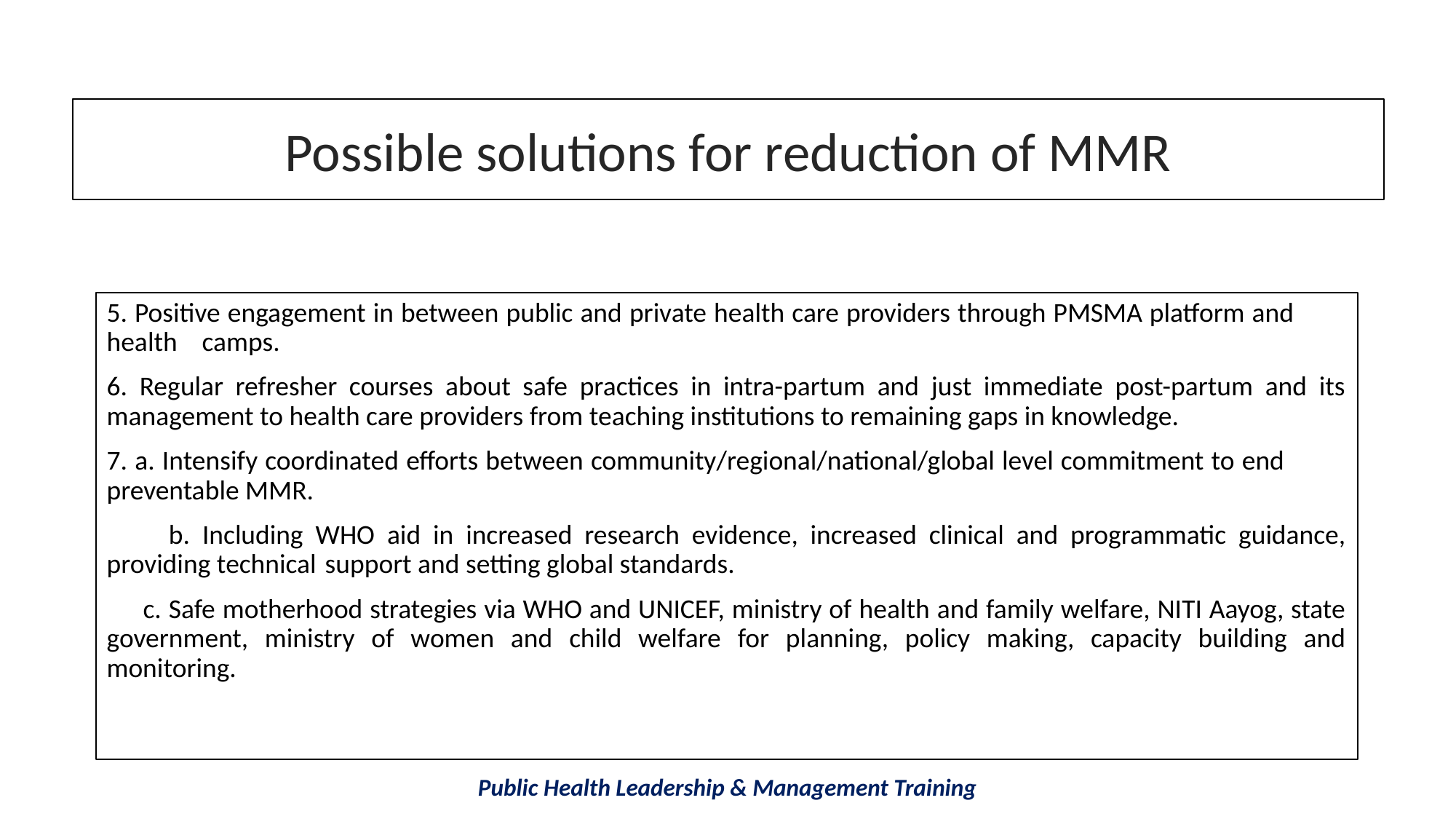

Possible solutions for reduction of MMR
5. Positive engagement in between public and private health care providers through PMSMA platform and        health    camps.
6. Regular refresher courses about safe practices in intra-partum and just immediate post-partum and its management to health care providers from teaching institutions to remaining gaps in knowledge.
7. a. Intensify coordinated efforts between community/regional/national/global level commitment to end    	    preventable MMR.
     b. Including WHO aid in increased research evidence, increased clinical and programmatic guidance, providing technical 	support and setting global standards.
     c. Safe motherhood strategies via WHO and UNICEF, ministry of health and family welfare, NITI Aayog, state government, ministry of women and child welfare for planning, policy making, capacity building and monitoring.
Public Health Leadership & Management Training